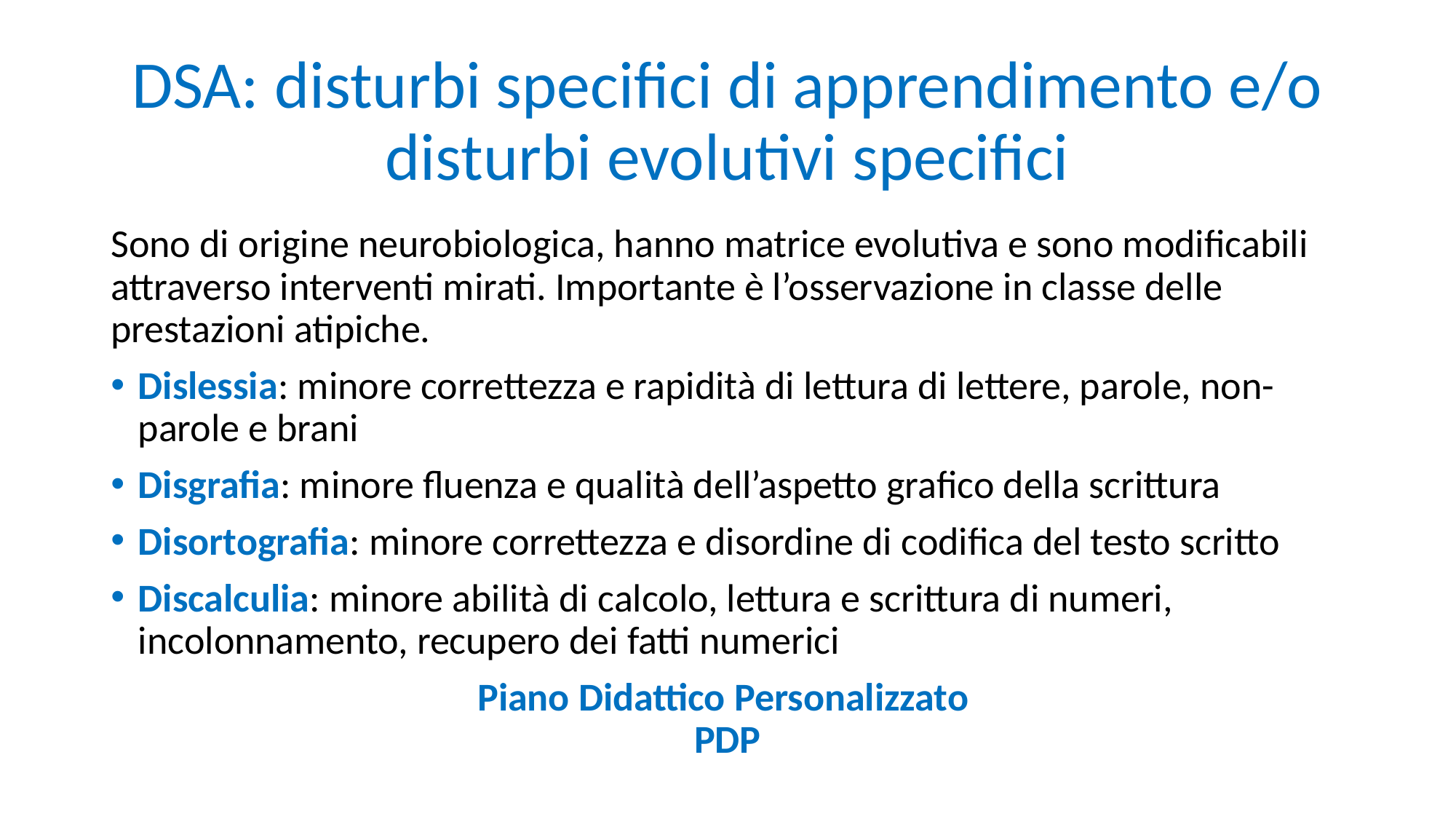

# DSA: disturbi specifici di apprendimento e/o disturbi evolutivi specifici
Sono di origine neurobiologica, hanno matrice evolutiva e sono modificabili attraverso interventi mirati. Importante è l’osservazione in classe delle prestazioni atipiche.
Dislessia: minore correttezza e rapidità di lettura di lettere, parole, non-parole e brani
Disgrafia: minore fluenza e qualità dell’aspetto grafico della scrittura
Disortografia: minore correttezza e disordine di codifica del testo scritto
Discalculia: minore abilità di calcolo, lettura e scrittura di numeri, incolonnamento, recupero dei fatti numerici
Piano Didattico Personalizzato
PDP